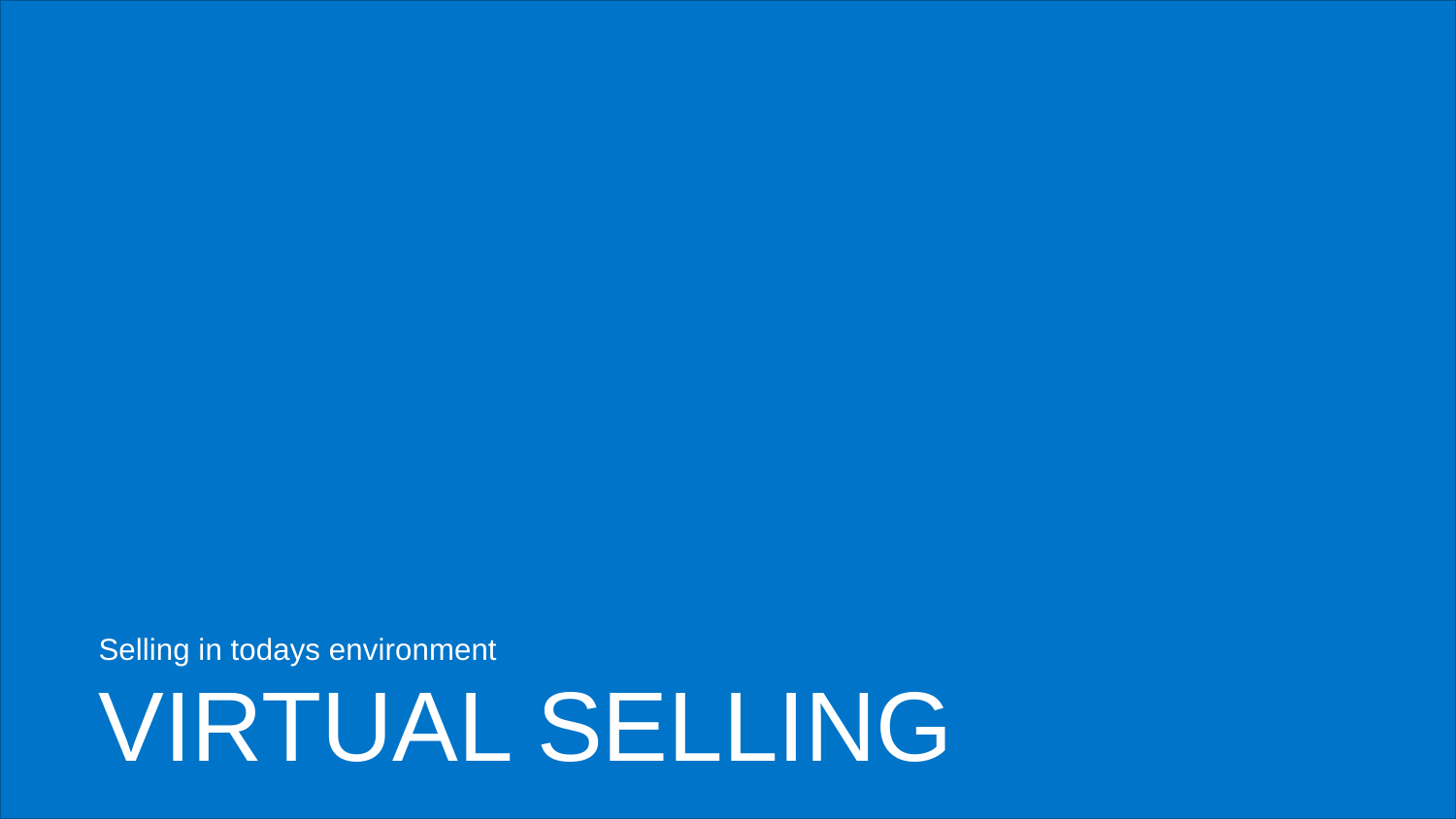

Selling in todays environment
# Virtual selling